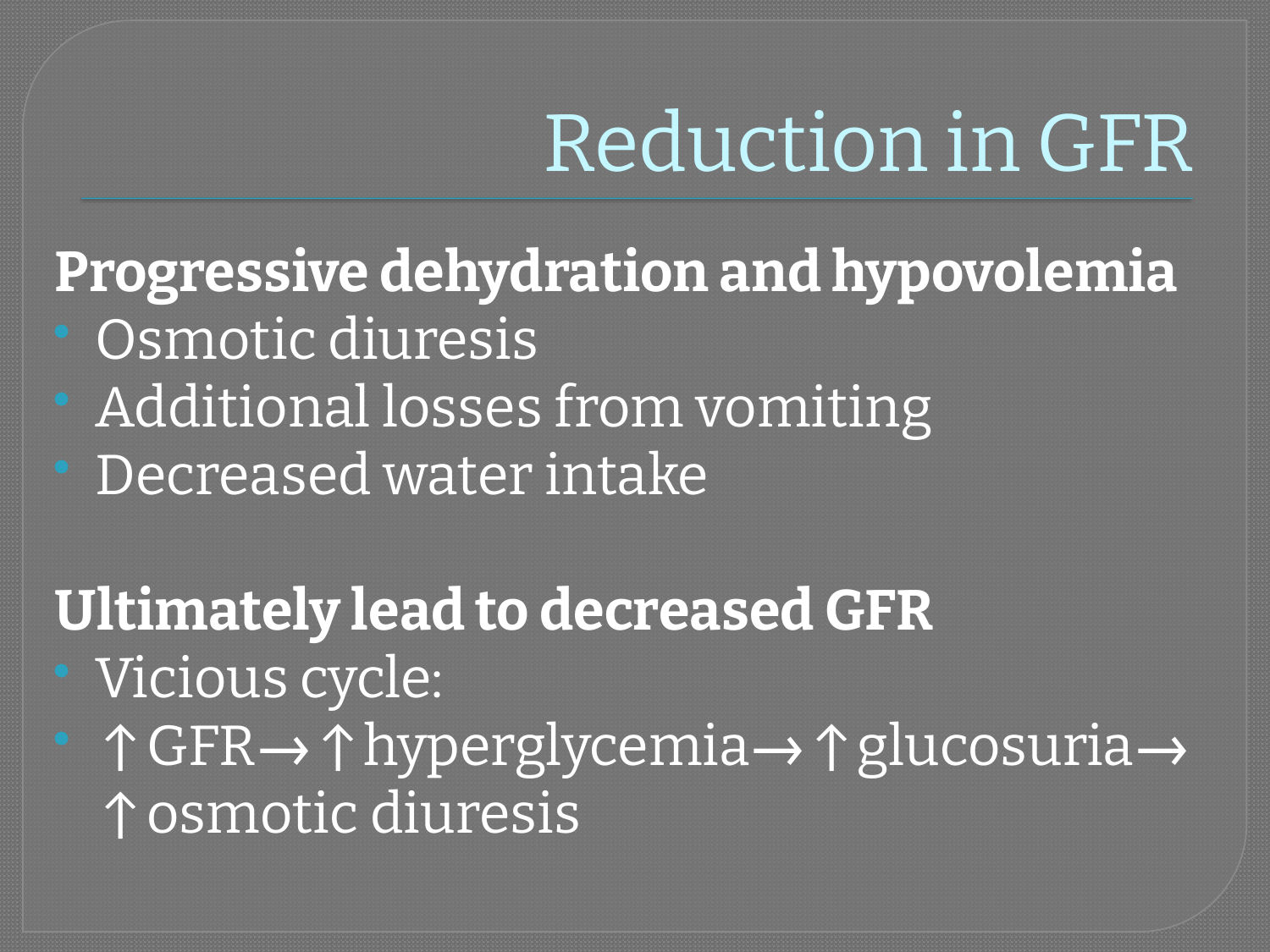

# Reduction in GFR
Progressive dehydration and hypovolemia
Osmotic diuresis
Additional losses from vomiting
Decreased water intake

Ultimately lead to decreased GFR
Vicious cycle:
↑GFR→↑hyperglycemia→↑glucosuria→↑osmotic diuresis